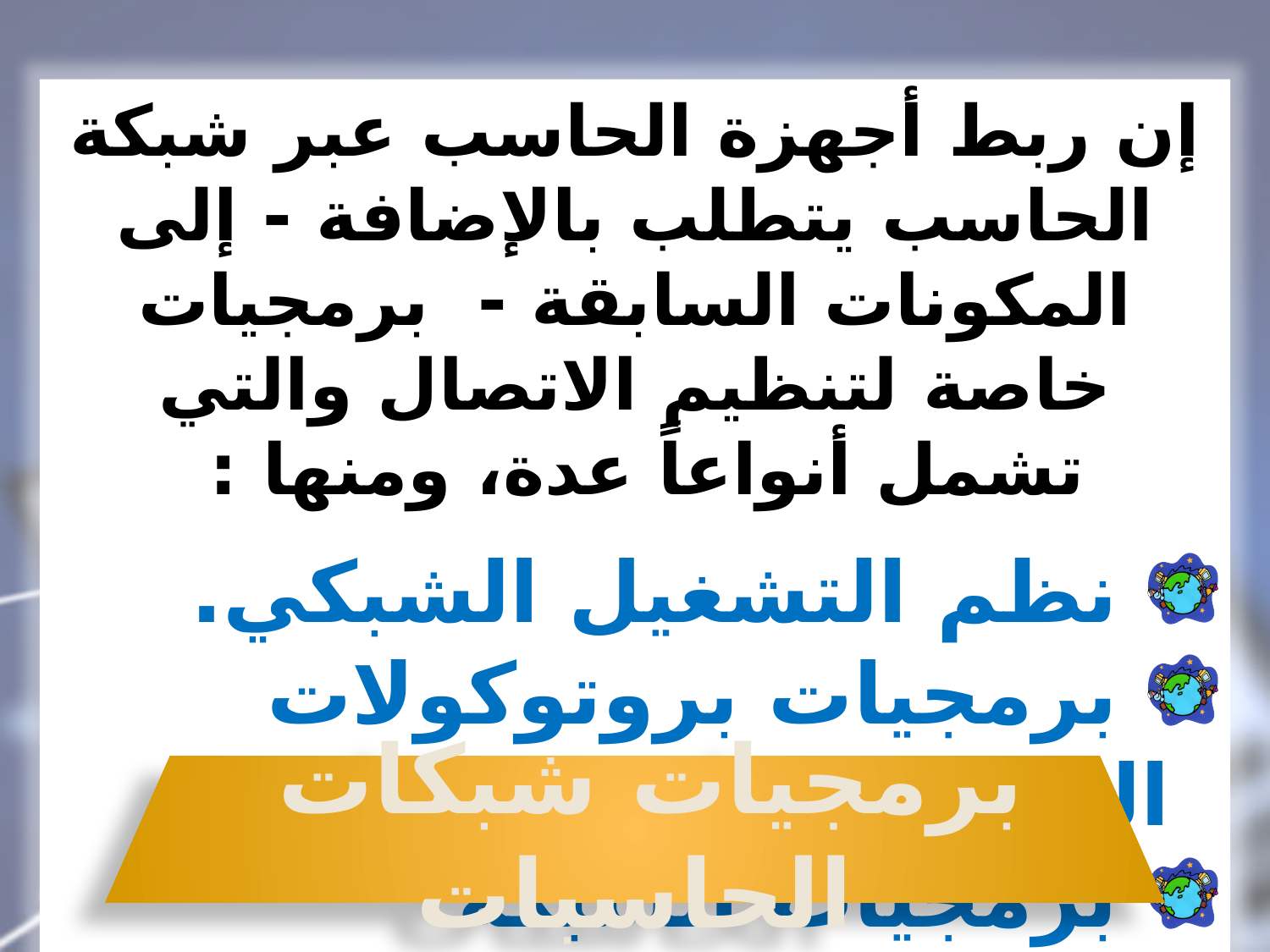

إن ربط أجهزة الحاسب عبر شبكة الحاسب يتطلب بالإضافة - إلى المكونات السابقة -  برمجيات خاصة لتنظيم الاتصال والتي تشمل أنواعاً عدة، ومنها :

 نظم التشغيل الشبكي.
 برمجيات بروتوكولات الشبكة.
 برمجيات الشبكة التطبيقية.
برمجيات شبكات  الحاسبات